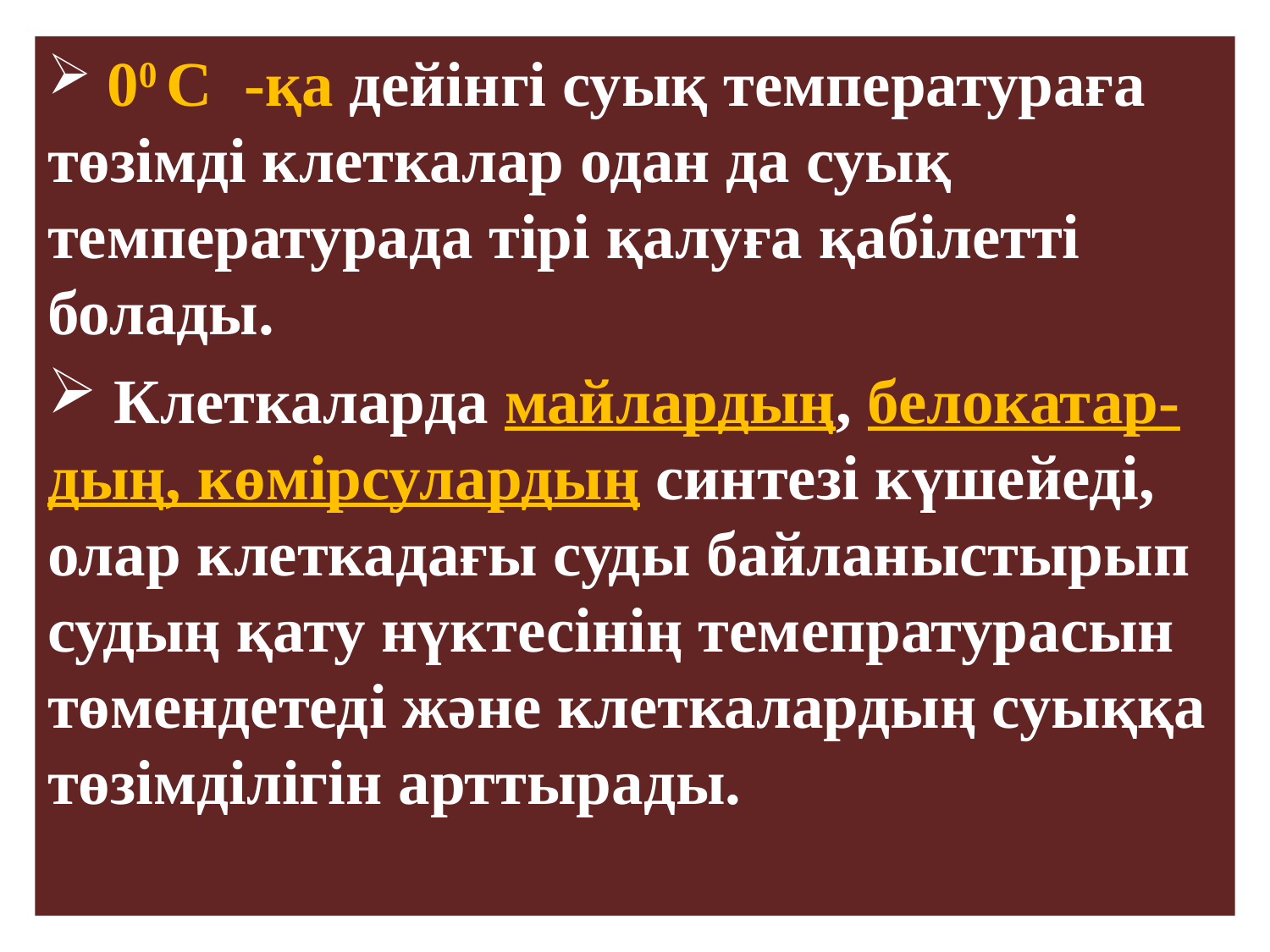

00 С  -қа дейінгі суық температураға төзімді клеткалар одан да суық температурада тірі қалуға қабілетті болады.
 Клеткаларда майлардың, белокатар- дың, көмірсулардың синтезі күшейеді,  олар клеткадағы суды байланыстырып судың қату нүктесінің темепратурасын төмендетеді және клеткалардың суыққа төзімділігін арттырады.